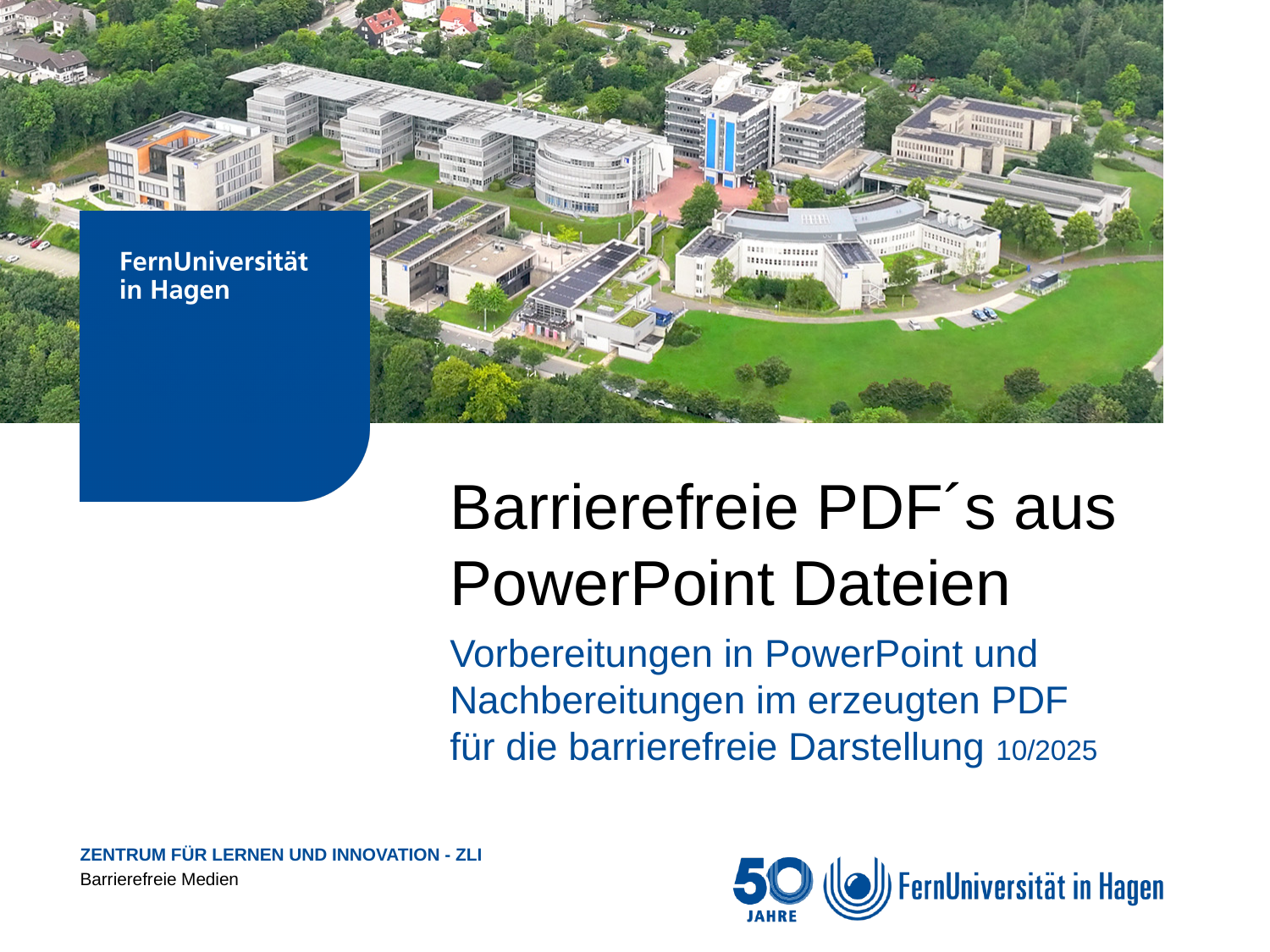

# Barrierefreie PDF´s aus PowerPoint Dateien
Vorbereitungen in PowerPoint und
Nachbereitungen im erzeugten PDF
für die barrierefreie Darstellung 10/2025
Zentrum für Lernen und Innovation - ZLI
Barrierefreie Medien